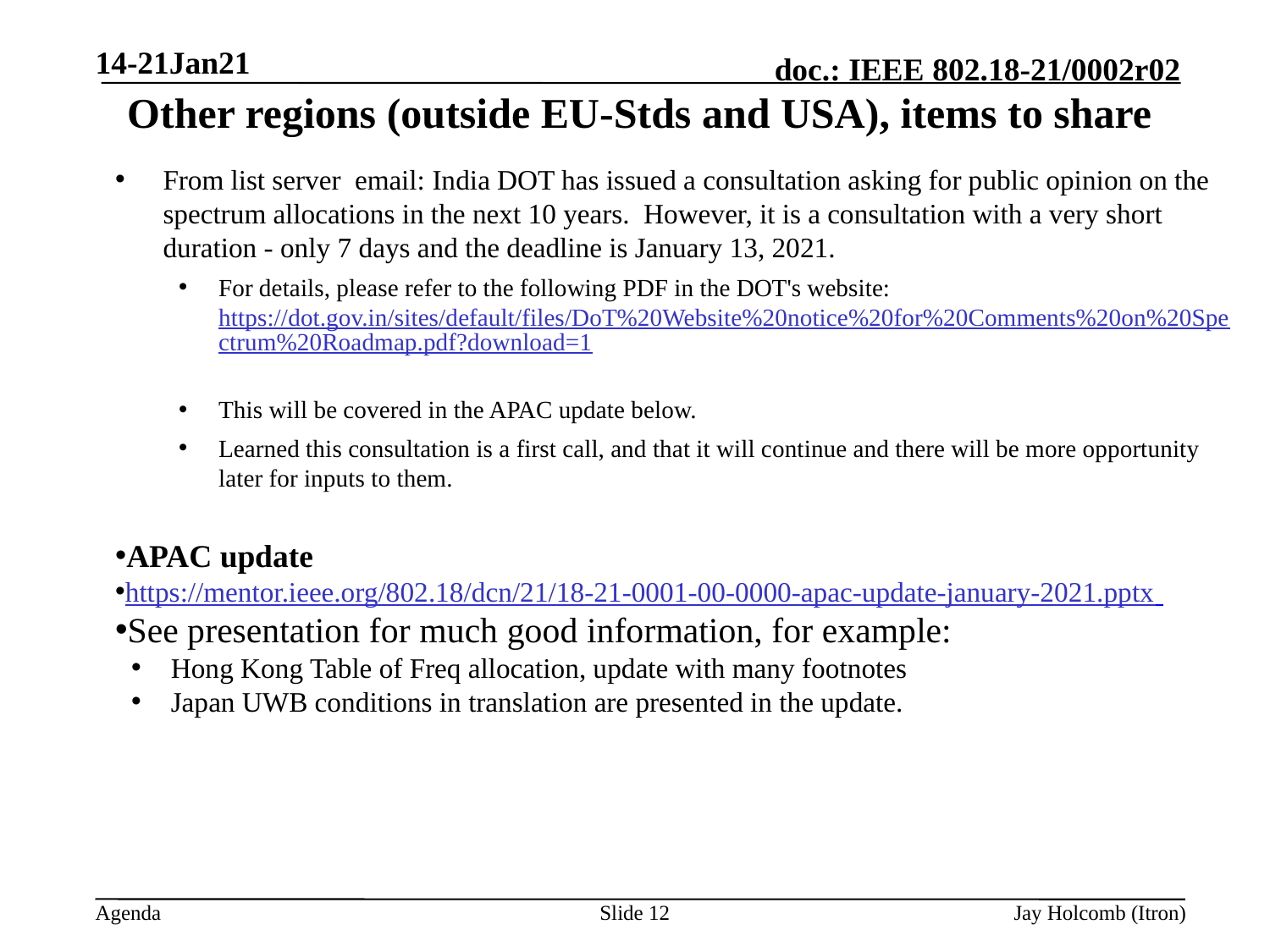

14-21Jan21
# Other regions (outside EU-Stds and USA), items to share

From list server  email: India DOT has issued a consultation asking for public opinion on the spectrum allocations in the next 10 years.  However, it is a consultation with a very short duration - only 7 days and the deadline is January 13, 2021.
For details, please refer to the following PDF in the DOT's website:
https://dot.gov.in/sites/default/files/DoT%20Website%20notice%20for%20Comments%20on%20Spectrum%20Roadmap.pdf?download=1
This will be covered in the APAC update below.
Learned this consultation is a first call, and that it will continue and there will be more opportunity later for inputs to them.

APAC update
https://mentor.ieee.org/802.18/dcn/21/18-21-0001-00-0000-apac-update-january-2021.pptx
See presentation for much good information, for example:
Hong Kong Table of Freq allocation, update with many footnotes
Japan UWB conditions in translation are presented in the update.

Slide 12
Jay Holcomb (Itron)